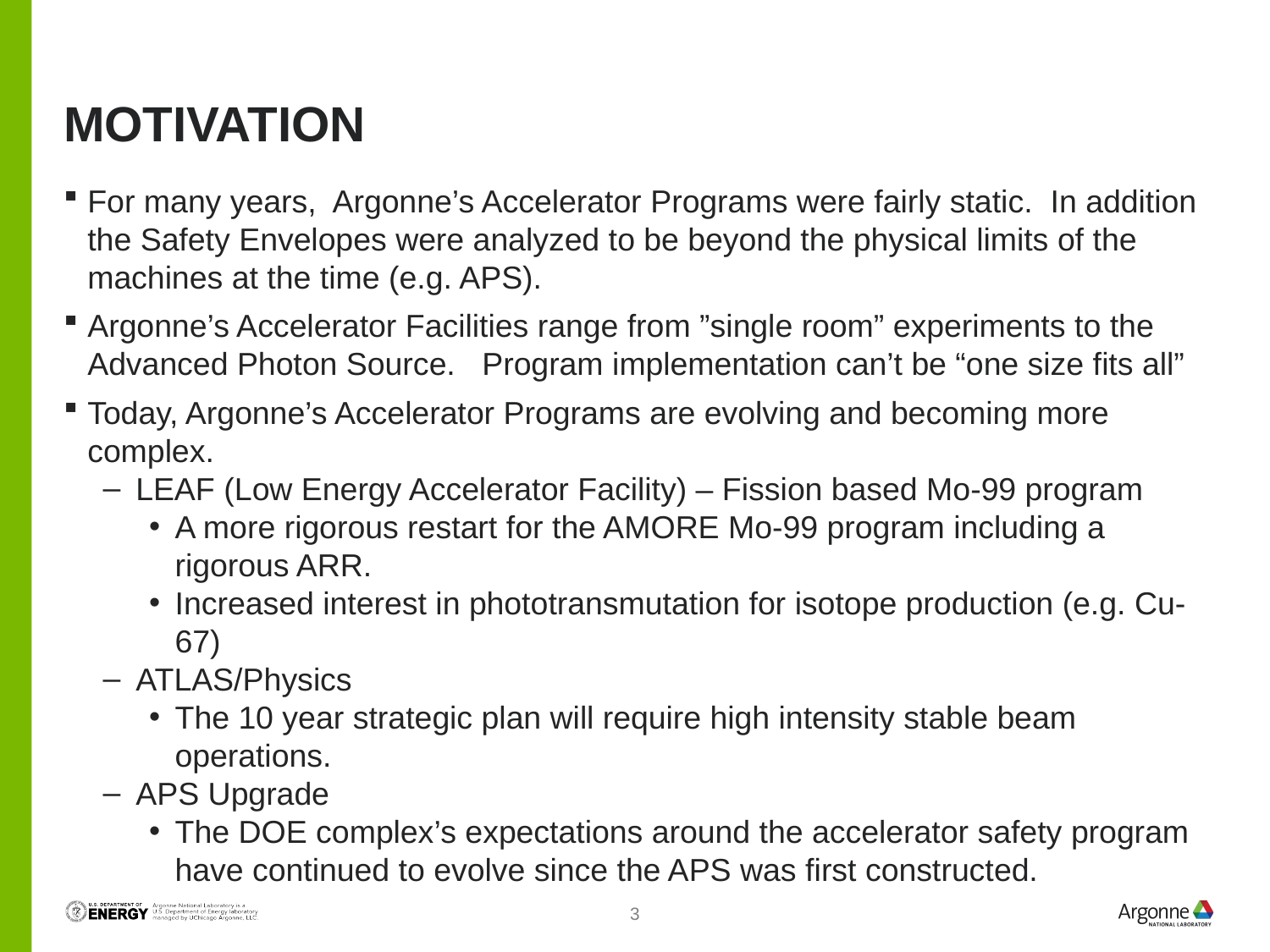

# Motivation
For many years,  Argonne’s Accelerator Programs were fairly static.  In addition the Safety Envelopes were analyzed to be beyond the physical limits of the machines at the time (e.g. APS).
Argonne’s Accelerator Facilities range from ”single room” experiments to the Advanced Photon Source.   Program implementation can’t be “one size fits all”
Today, Argonne’s Accelerator Programs are evolving and becoming more complex.
LEAF (Low Energy Accelerator Facility) – Fission based Mo-99 program
A more rigorous restart for the AMORE Mo-99 program including a rigorous ARR.
Increased interest in phototransmutation for isotope production (e.g. Cu-67)
ATLAS/Physics
The 10 year strategic plan will require high intensity stable beam operations.
APS Upgrade
The DOE complex’s expectations around the accelerator safety program have continued to evolve since the APS was first constructed.

3